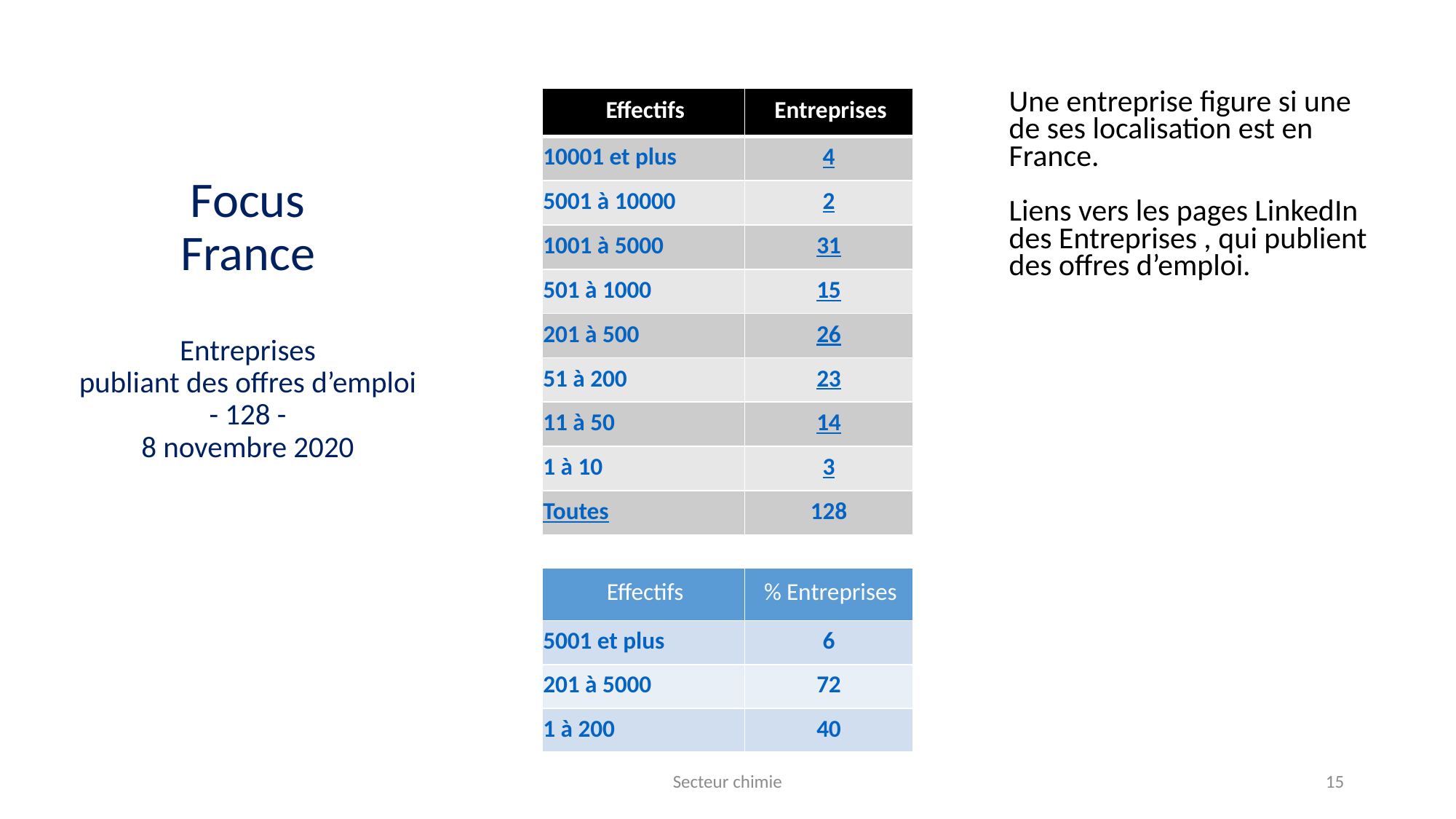

Une entreprise figure si une de ses localisation est en France.

Liens vers les pages LinkedIn  des Entreprises , qui publient
des offres d’emploi.

| Effectifs | Entreprises |
| --- | --- |
| 10001 et plus | 4 |
| 5001 à 10000 | 2 |
| 1001 à 5000 | 31 |
| 501 à 1000 | 15 |
| 201 à 500 | 26 |
| 51 à 200 | 23 |
| 11 à 50 | 14 |
| 1 à 10 | 3 |
| Toutes | 128 |
# Focus France Entreprises publiant des offres d’emploi - 128 - 8 novembre 2020
| Effectifs | % Entreprises |
| --- | --- |
| 5001 et plus | 6 |
| 201 à 5000 | 72 |
| 1 à 200 | 40 |
Secteur chimie
15